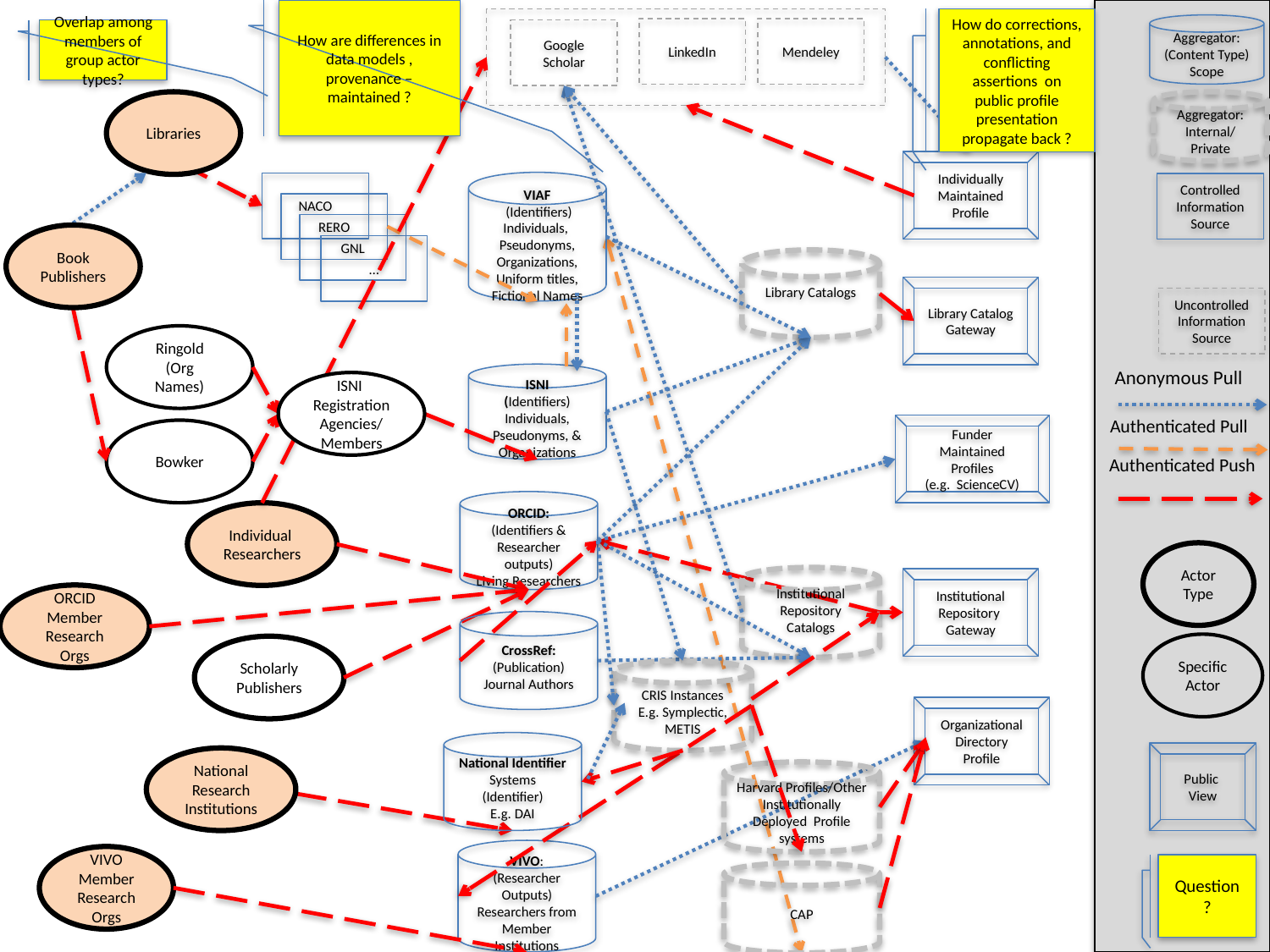

How are differences in data models , provenance – maintained ?

How do corrections, annotations, and conflicting assertions  on public profile presentation propagate back ?
Aggregator:
(Content Type)
Scope
LinkedIn
Mendeley
Overlap among members of group actor types?
Google Scholar
Libraries
Aggregator:
Internal/Private
Individually Maintained Profile
VIAF
 (Identifiers)
Individuals,
Pseudonyms, Organizations, Uniform titles, Fictional Names
NACO
RERO
GNL
…
Controlled
Information
Source
Book Publishers
Library Catalogs
Library Catalog
Gateway
Uncontrolled
Information
Source
Ringold
(Org Names)
Anonymous Pull
ISNI
(Identifiers) Individuals, Pseudonyms, & Organizations
ISNI
Registration
Agencies/Members
Authenticated Pull
Funder Maintained Profiles
(e.g.  ScienceCV)
Bowker
Authenticated Push
ORCID:
(Identifiers & Researcher outputs)
Living Researchers
Individual
Researchers
Actor Type
Institutional Repository Catalogs
Institutional Repository
Gateway
ORCID Member Research Orgs
CrossRef:
(Publication)
Journal Authors
Specific Actor
Scholarly Publishers
CRIS Instances
E.g. Symplectic, METIS
Organizational Directory Profile
National Identifier Systems
(Identifier)
E.g. DAI
Public
View
National Research Institutions
Harvard Profiles/Other Institutionally Deployed  Profile systems
VIVO:
(Researcher Outputs)
Researchers from Member Institutions
VIVO
Member Research Orgs
Question?
CAP